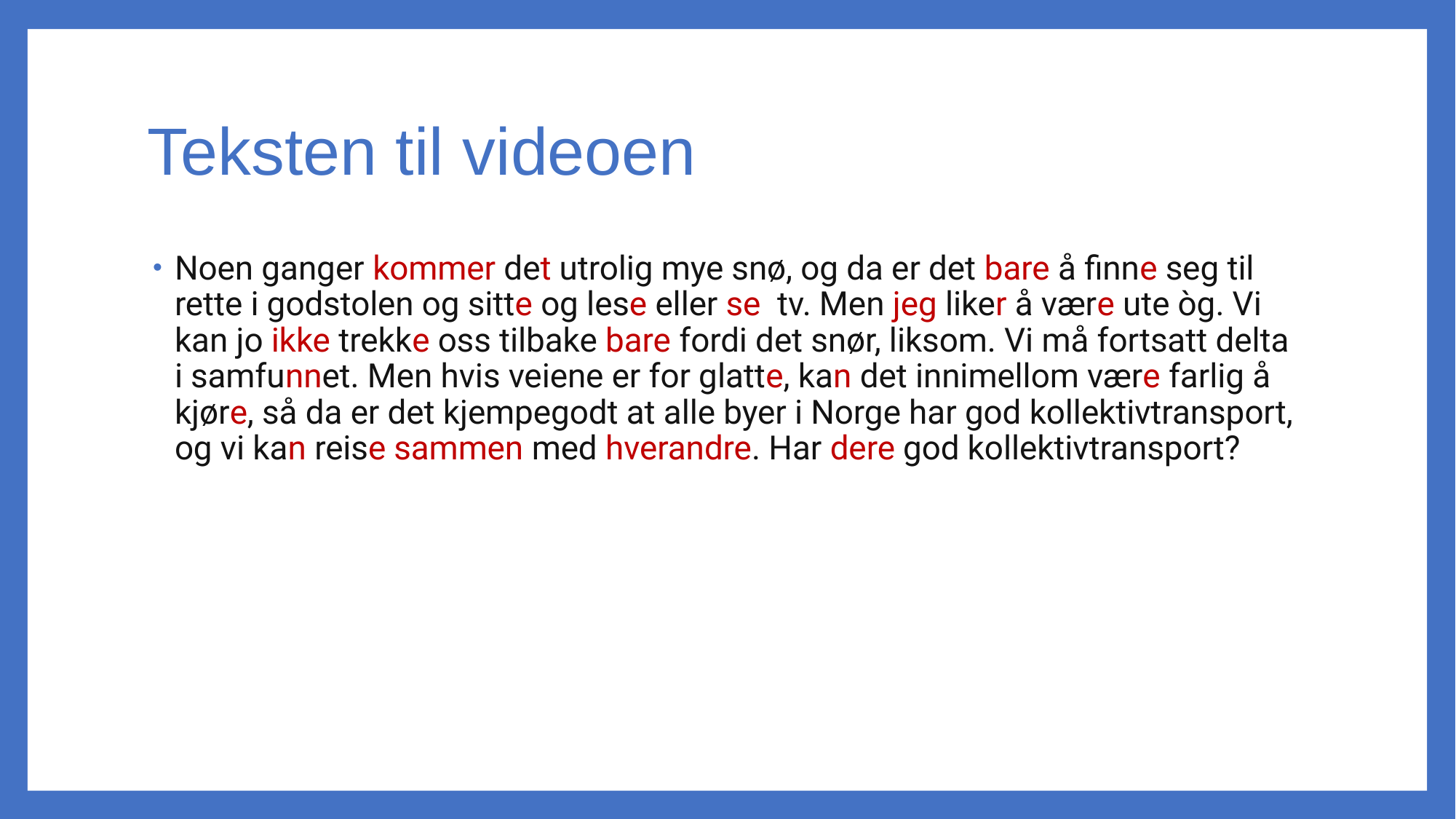

# Teksten til videoen
Noen ganger kommer det utrolig mye snø, og da er det bare å finne seg til rette i godstolen og sitte og lese eller se  tv. Men jeg liker å være ute òg. Vi kan jo ikke trekke oss tilbake bare fordi det snør, liksom. Vi må fortsatt delta i samfunnet. Men hvis veiene er for glatte, kan det innimellom være farlig å kjøre, så da er det kjempegodt at alle byer i Norge har god kollektivtransport, og vi kan reise sammen med hverandre. Har dere god kollektivtransport?